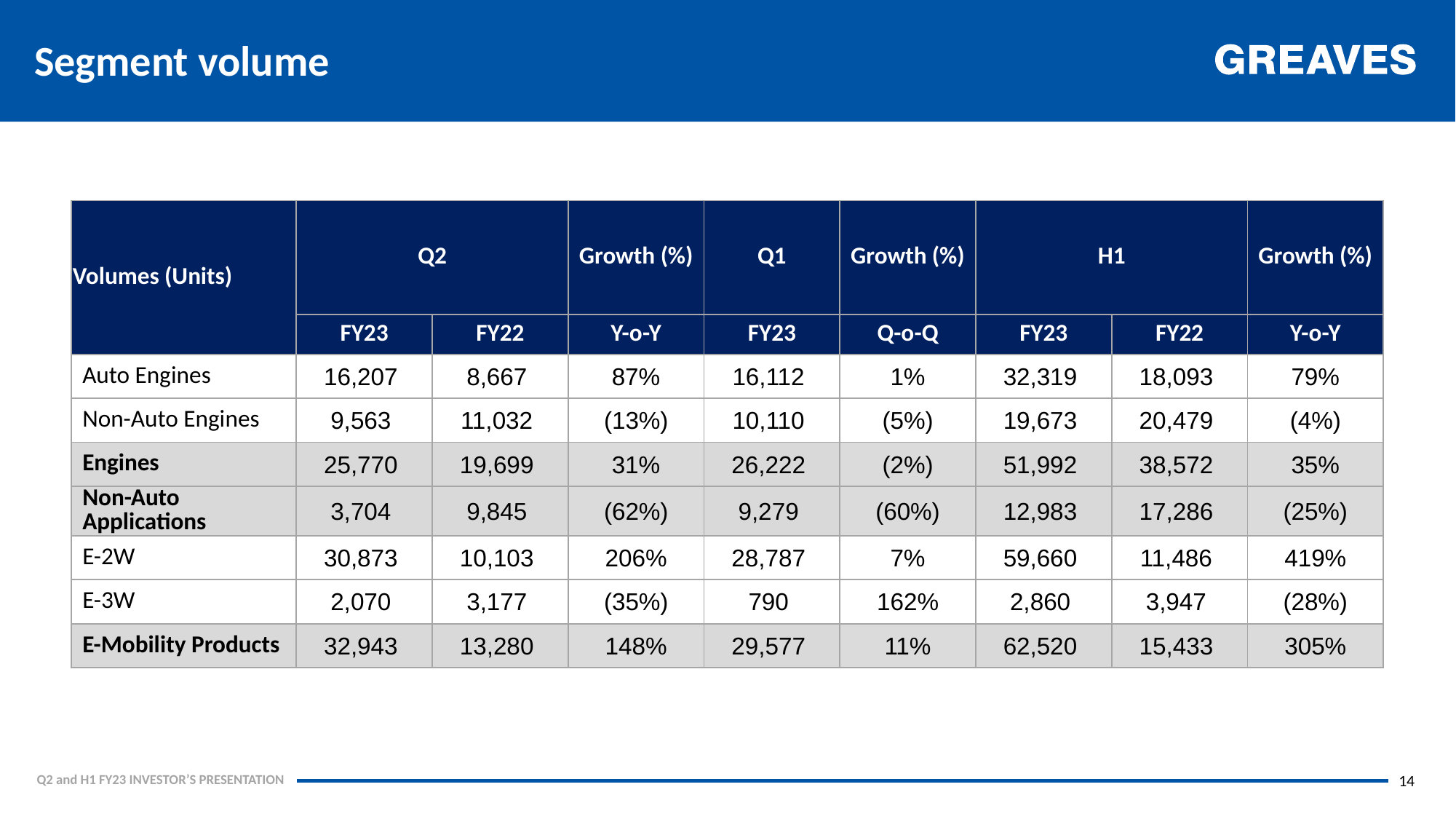

Segment volume
| Volumes (Units) | Q2 |  | Growth (%) | Q1 | Growth (%) | H1 |  | Growth (%) |
| --- | --- | --- | --- | --- | --- | --- | --- | --- |
|  | FY23 | FY22 | Y-o-Y | FY23 | Q-o-Q | FY23 | FY22 | Y-o-Y |
| Auto Engines | 16,207 | 8,667 | 87% | 16,112 | 1% | 32,319 | 18,093 | 79% |
| Non-Auto Engines | 9,563 | 11,032 | (13%) | 10,110 | (5%) | 19,673 | 20,479 | (4%) |
| Engines | 25,770 | 19,699 | 31% | 26,222 | (2%) | 51,992 | 38,572 | 35% |
| Non-Auto Applications | 3,704 | 9,845 | (62%) | 9,279 | (60%) | 12,983 | 17,286 | (25%) |
| E-2W | 30,873 | 10,103 | 206% | 28,787 | 7% | 59,660 | 11,486 | 419% |
| E-3W | 2,070 | 3,177 | (35%) | 790 | 162% | 2,860 | 3,947 | (28%) |
| E-Mobility Products | 32,943 | 13,280 | 148% | 29,577 | 11% | 62,520 | 15,433 | 305% |